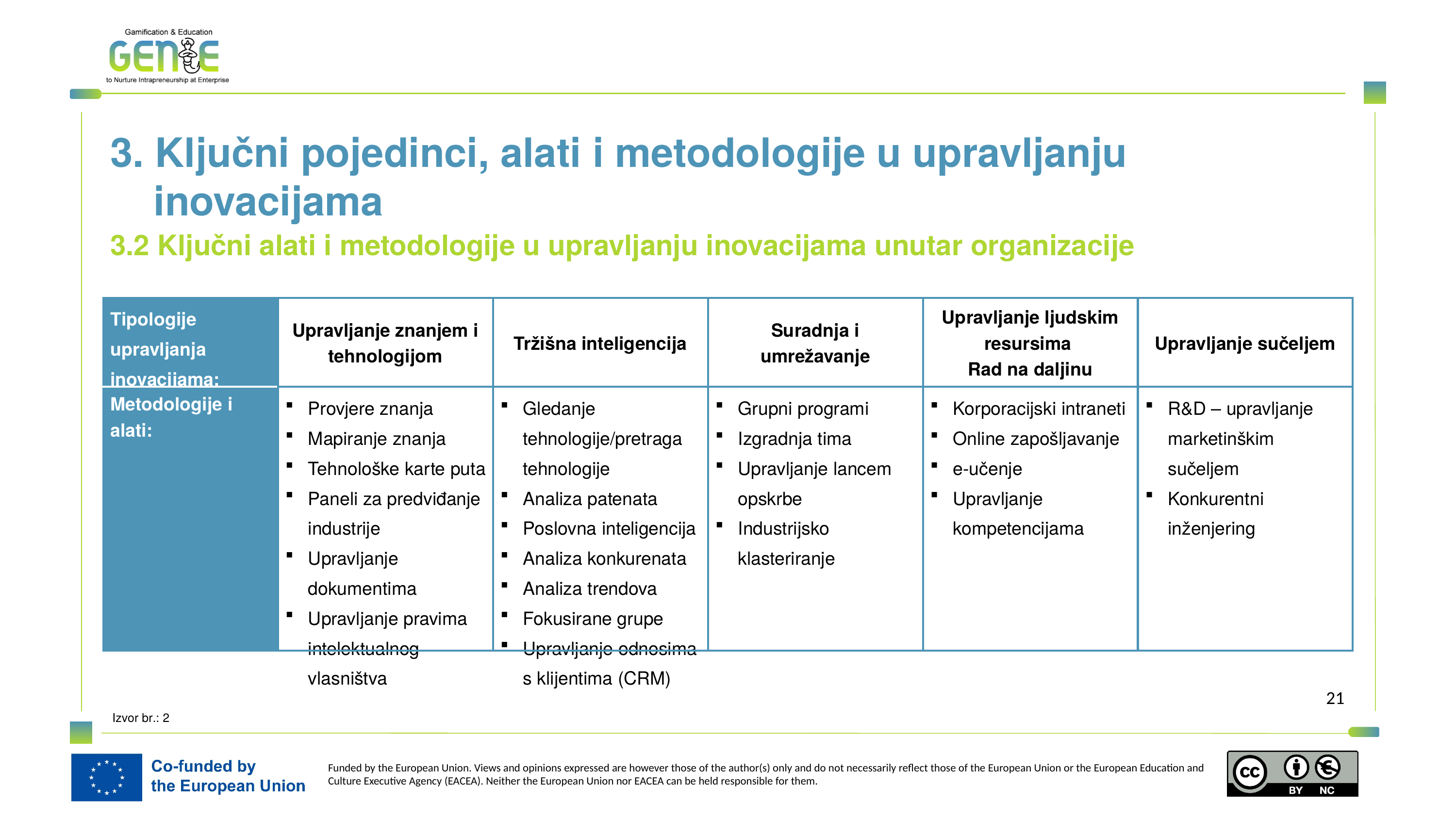

3. Ključni pojedinci, alati i metodologije u upravljanju inovacijama
3.2 Ključni alati i metodologije u upravljanju inovacijama unutar organizacije
| Tipologije upravljanja inovacijama: | Upravljanje znanjem i tehnologijom | Tržišna inteligencija | Suradnja i umrežavanje | Upravljanje ljudskim resursima Rad na daljinu | Upravljanje sučeljem |
| --- | --- | --- | --- | --- | --- |
| Metodologije i alati: | Provjere znanja Mapiranje znanja Tehnološke karte puta Paneli za predviđanje industrije Upravljanje dokumentima Upravljanje pravima intelektualnog vlasništva | Gledanje tehnologije/pretraga tehnologije Analiza patenata Poslovna inteligencija Analiza konkurenata Analiza trendova Fokusirane grupe Upravljanje odnosima s klijentima (CRM) | Grupni programi Izgradnja tima Upravljanje lancem opskrbe Industrijsko klasteriranje | Korporacijski intraneti Online zapošljavanje e-učenje Upravljanje kompetencijama | R&D – upravljanje marketinškim sučeljem Konkurentni inženjering |
Izvor br.: 2